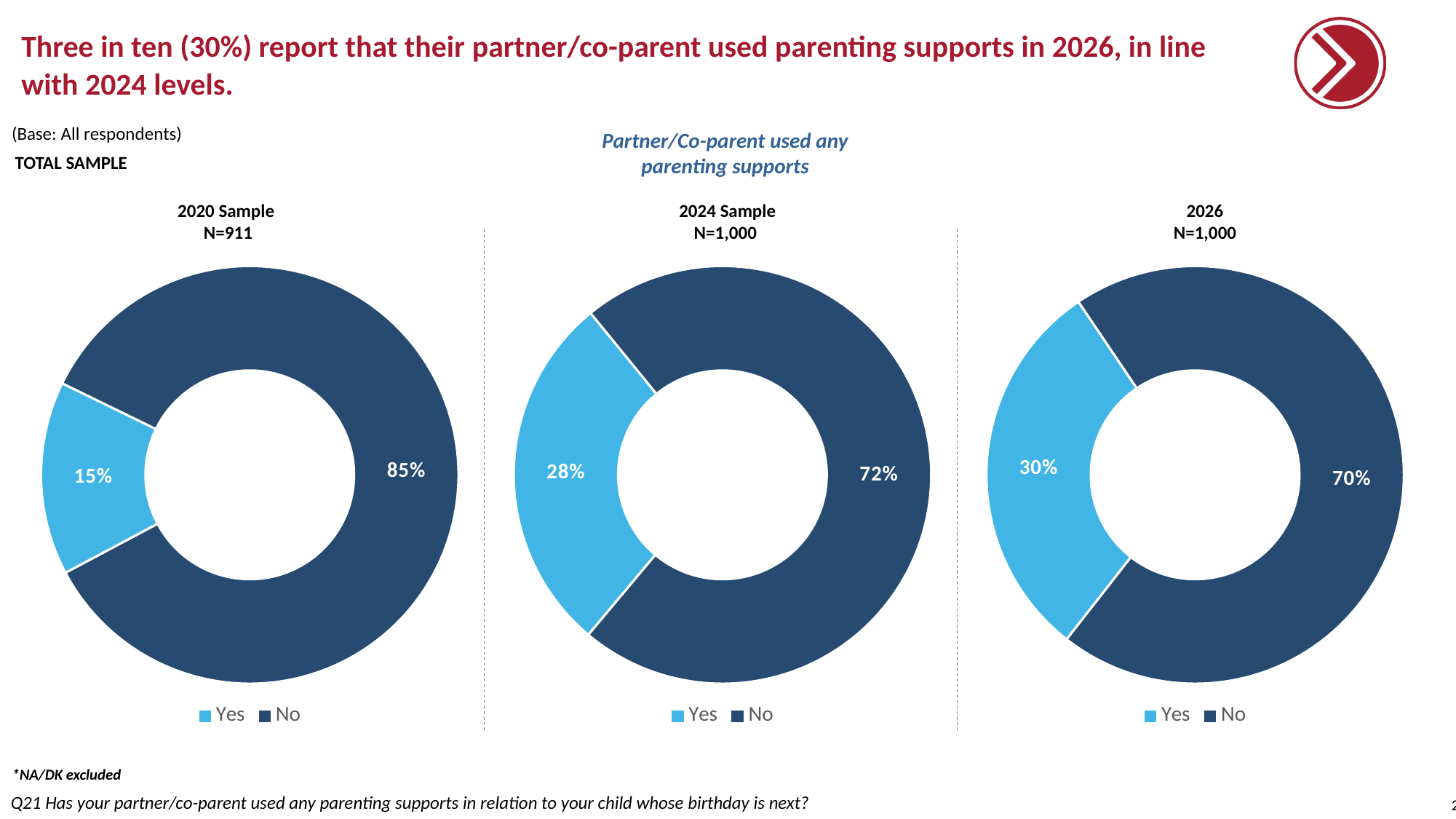

# Three in ten (30%) report that their partner/co-parent used parenting supports in 2026, in line with 2024 levels.
(Base: All respondents)
Partner/Co-parent used any
parenting supports
TOTAL SAMPLE
2020 Sample
N=911
2024 Sample
N=1,000
2026
N=1,000

### Chart

| Category | Column1 |
|---|---|
| Yes | 0.15 |
| No | 0.85 |

### Chart

| Category | Column1 |
|---|---|
| Yes | 0.28 |
| No | 0.72 |

### Chart

| Category | Column1 |
|---|---|
| Yes | 0.3 |
| No | 0.7 |
*NA/DK excluded
Q21 Has your partner/co-parent used any parenting supports in relation to your child whose birthday is next?